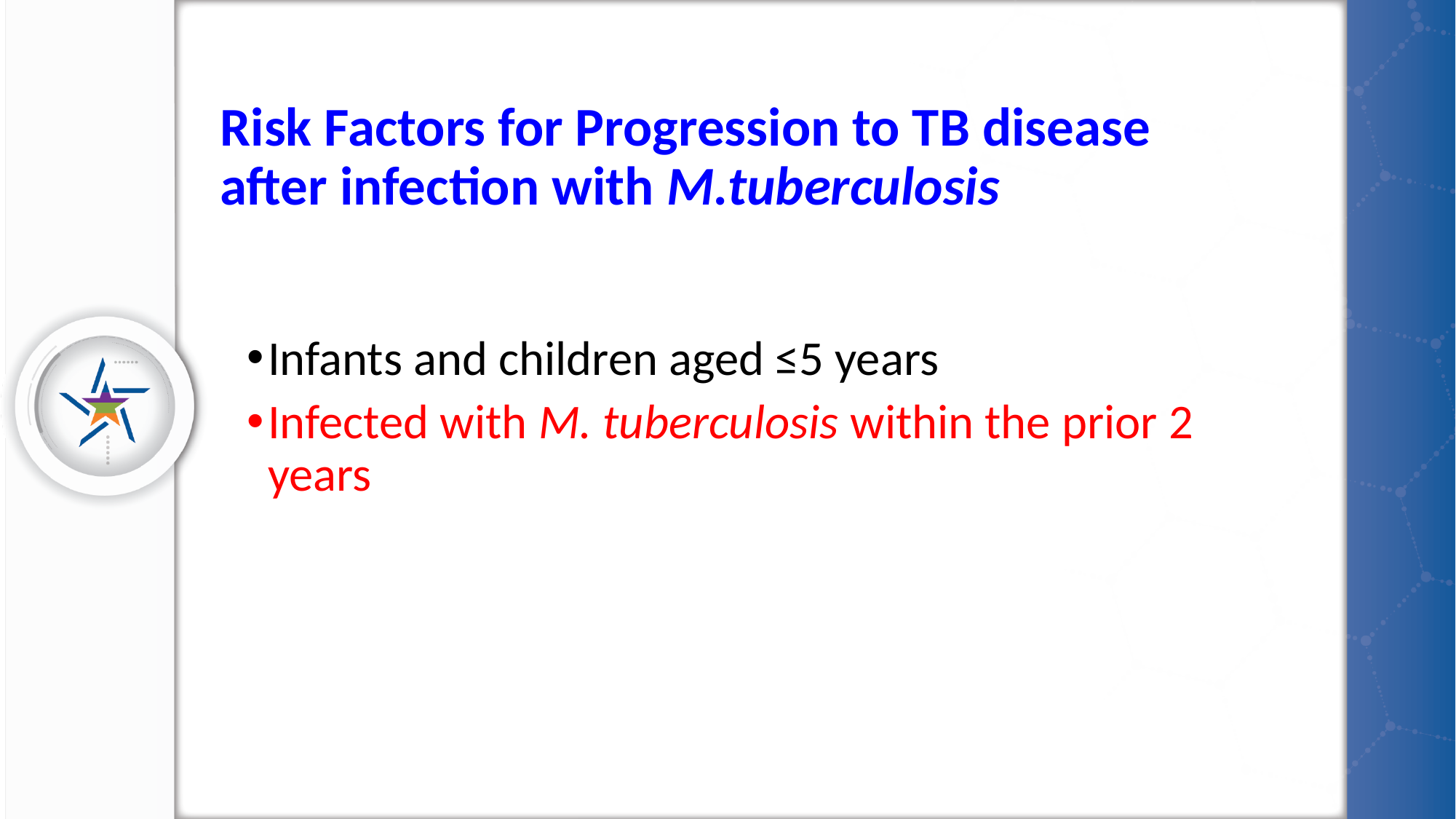

# Risk Factors for Progression to TB disease after infection with M.tuberculosis
Infants and children aged ≤5 years
Infected with M. tuberculosis within the prior 2 years